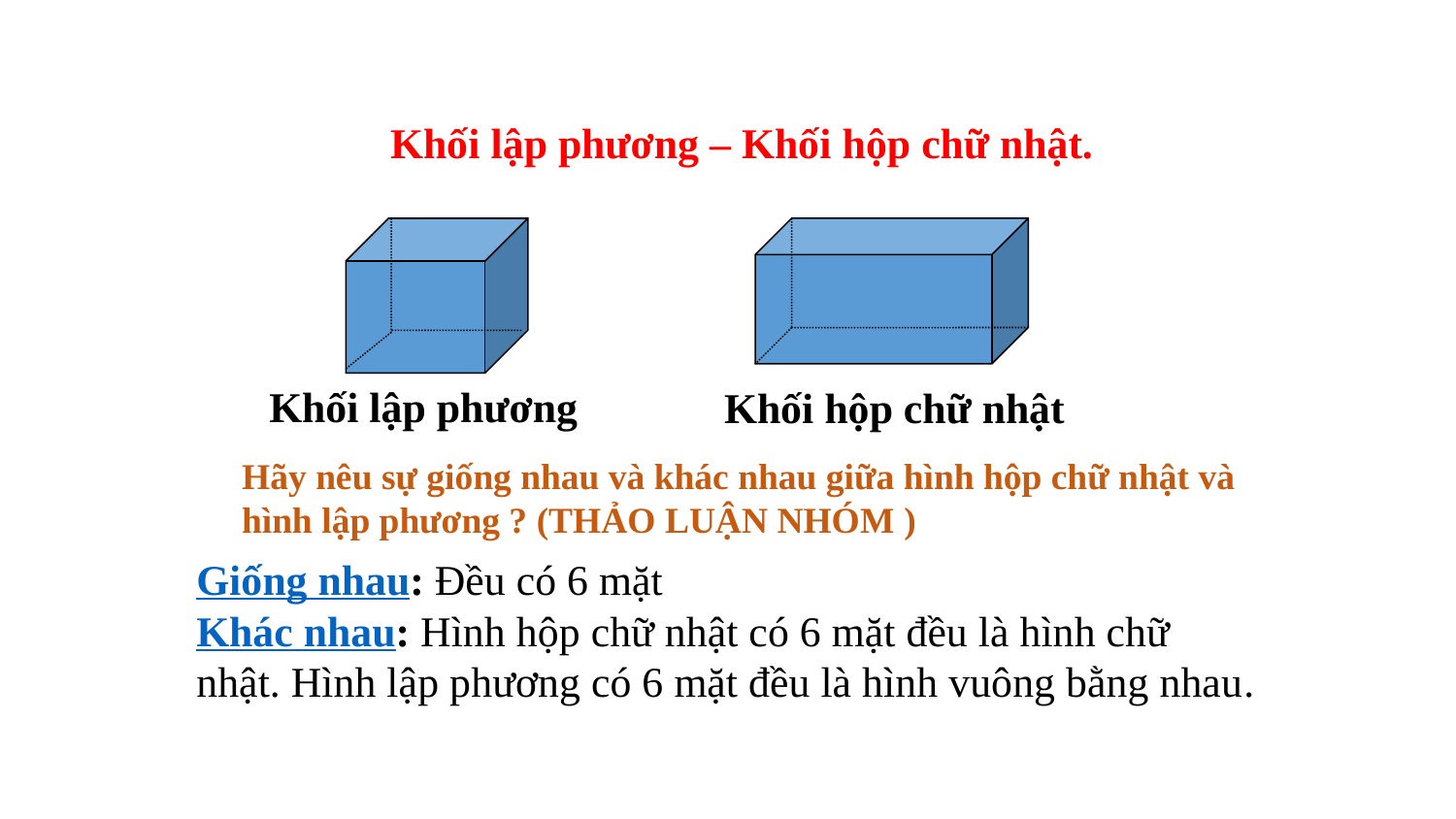

Khối lập phương – Khối hộp chữ nhật.

Khối lập phương
Khối hộp chữ nhật
Hãy nêu sự giống nhau và khác nhau giữa hình hộp chữ nhật và hình lập phương ? (THẢO LUẬN NHÓM )
Giống nhau: Đều có 6 mặt
Khác nhau: Hình hộp chữ nhật có 6 mặt đều là hình chữ nhật. Hình lập phương có 6 mặt đều là hình vuông bằng nhau.